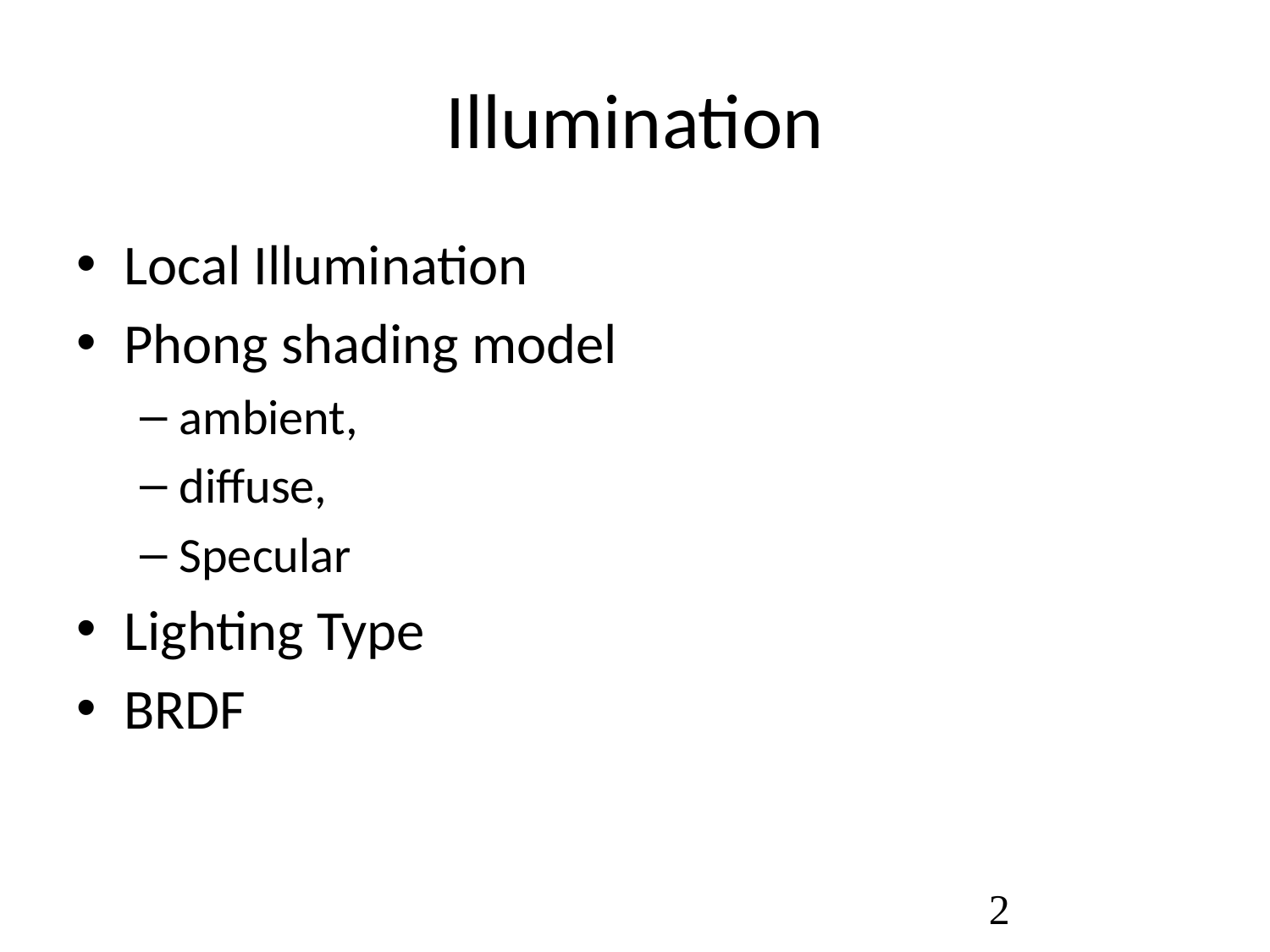

# Illumination
Local Illumination
Phong shading model
ambient,
diffuse,
Specular
Lighting Type
BRDF

2